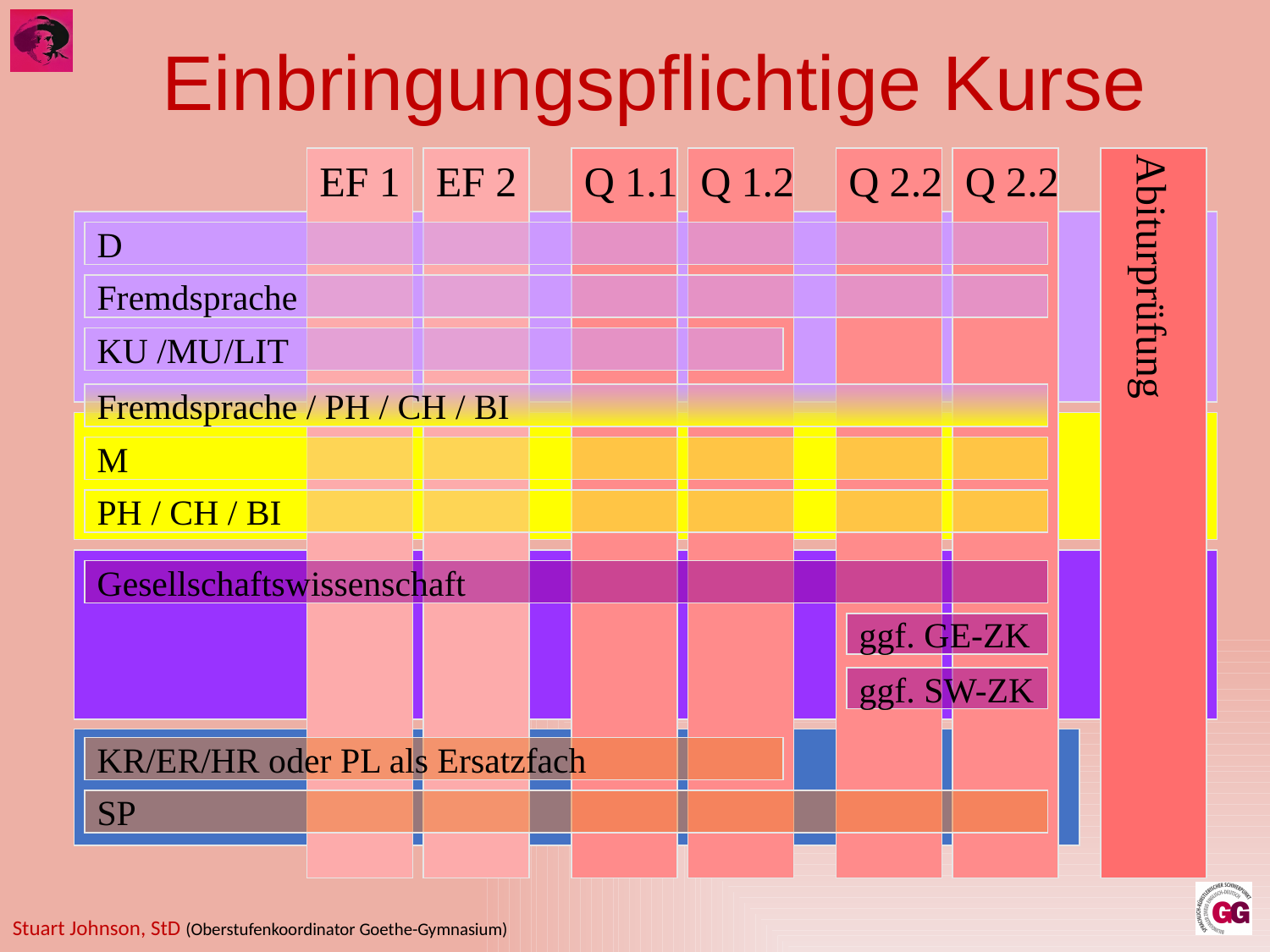

# Einbringungspflichtige Kurse
EF 1
EF 2
Q 1.1
Q 1.2
Q 2.2
Q 2.2
Abiturprüfung

D
Fremdsprache
KU /MU	/LIT
Fremdsprache / PH / CH / BI
M
PH / CH / BI
Gesellschaftswissenschaft
ggf. GE-ZK
ggf. SW-ZK
KR/ER/HR oder PL als Ersatzfach
SP